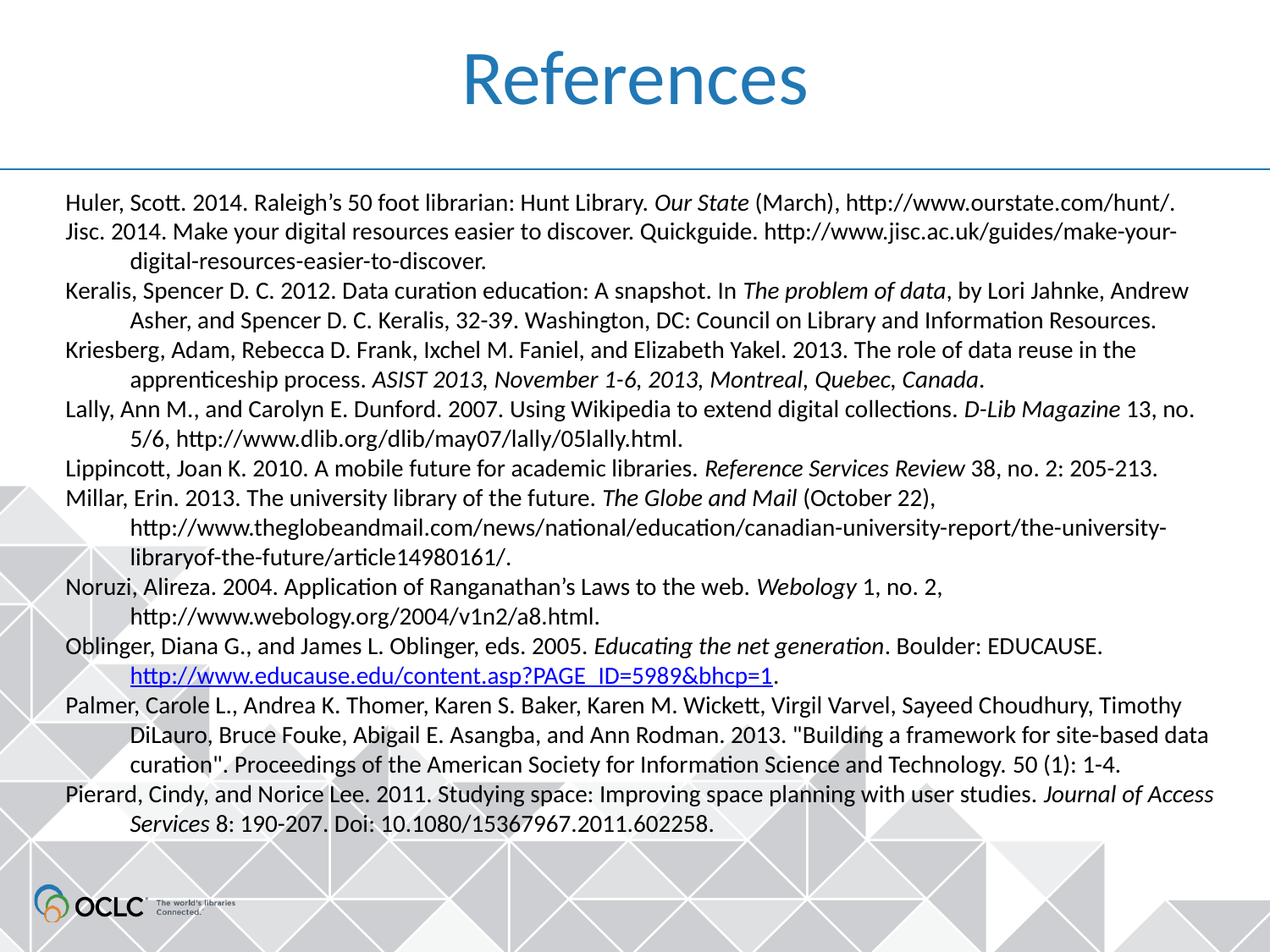

# References
Huler, Scott. 2014. Raleigh’s 50 foot librarian: Hunt Library. Our State (March), http://www.ourstate.com/hunt/.
Jisc. 2014. Make your digital resources easier to discover. Quickguide. http://www.jisc.ac.uk/guides/make-your-digital-resources-easier-to-discover.
Keralis, Spencer D. C. 2012. Data curation education: A snapshot. In The problem of data, by Lori Jahnke, Andrew Asher, and Spencer D. C. Keralis, 32-39. Washington, DC: Council on Library and Information Resources.
Kriesberg, Adam, Rebecca D. Frank, Ixchel M. Faniel, and Elizabeth Yakel. 2013. The role of data reuse in the apprenticeship process. ASIST 2013, November 1-6, 2013, Montreal, Quebec, Canada.
Lally, Ann M., and Carolyn E. Dunford. 2007. Using Wikipedia to extend digital collections. D-Lib Magazine 13, no. 5/6, http://www.dlib.org/dlib/may07/lally/05lally.html.
Lippincott, Joan K. 2010. A mobile future for academic libraries. Reference Services Review 38, no. 2: 205-213.
Millar, Erin. 2013. The university library of the future. The Globe and Mail (October 22), http://www.theglobeandmail.com/news/national/education/canadian-university-report/the-university-libraryof-the-future/article14980161/.
Noruzi, Alireza. 2004. Application of Ranganathan’s Laws to the web. Webology 1, no. 2, http://www.webology.org/2004/v1n2/a8.html.
Oblinger, Diana G., and James L. Oblinger, eds. 2005. Educating the net generation. Boulder: EDUCAUSE. http://www.educause.edu/content.asp?PAGE_ID=5989&bhcp=1.
Palmer, Carole L., Andrea K. Thomer, Karen S. Baker, Karen M. Wickett, Virgil Varvel, Sayeed Choudhury, Timothy DiLauro, Bruce Fouke, Abigail E. Asangba, and Ann Rodman. 2013. "Building a framework for site-based data curation". Proceedings of the American Society for Information Science and Technology. 50 (1): 1-4.
Pierard, Cindy, and Norice Lee. 2011. Studying space: Improving space planning with user studies. Journal of Access Services 8: 190-207. Doi: 10.1080/15367967.2011.602258.